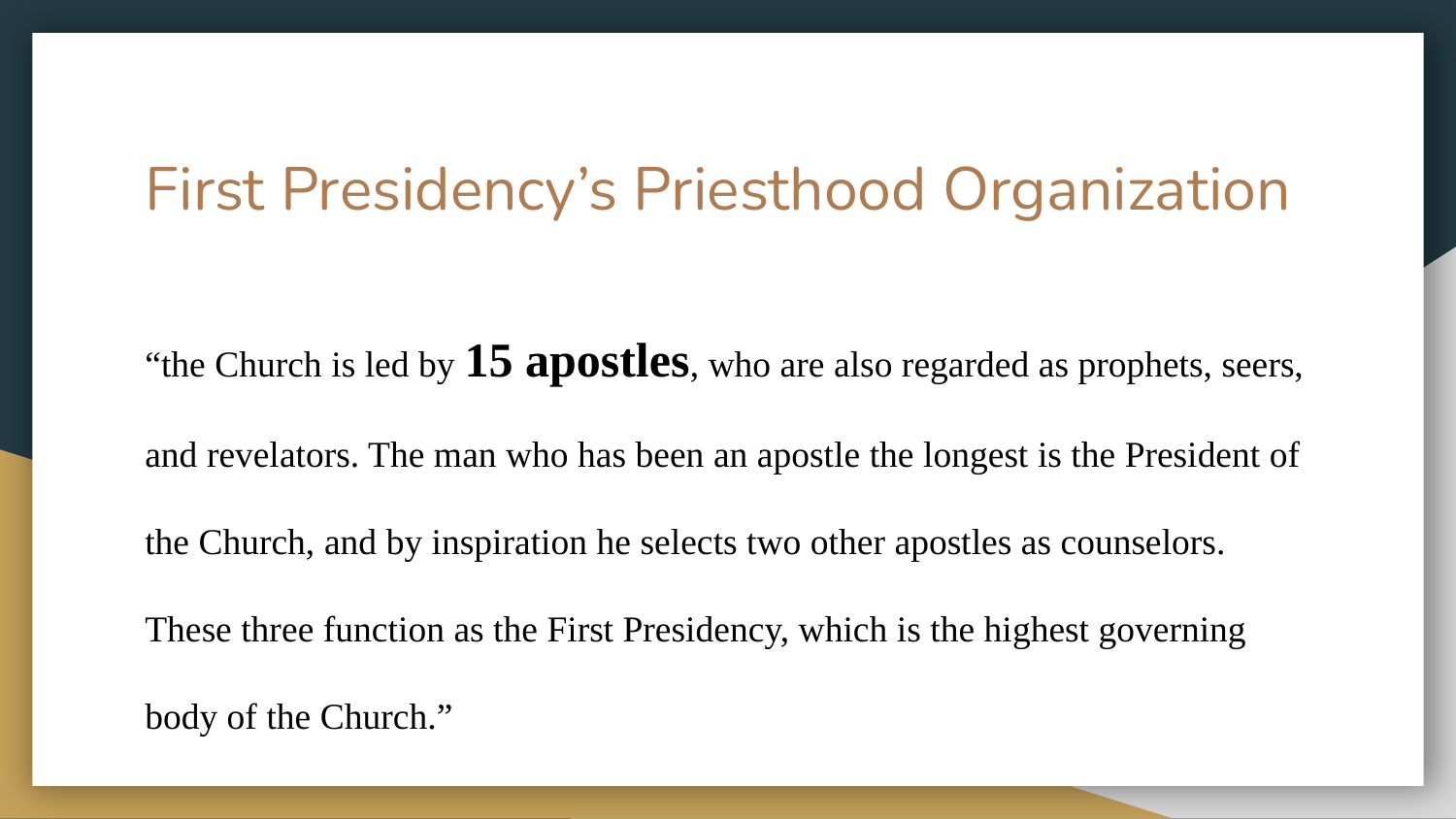

# First Presidency’s Priesthood Organization
“the Church is led by 15 apostles, who are also regarded as prophets, seers, and revelators. The man who has been an apostle the longest is the President of the Church, and by inspiration he selects two other apostles as counselors. These three function as the First Presidency, which is the highest governing body of the Church.”